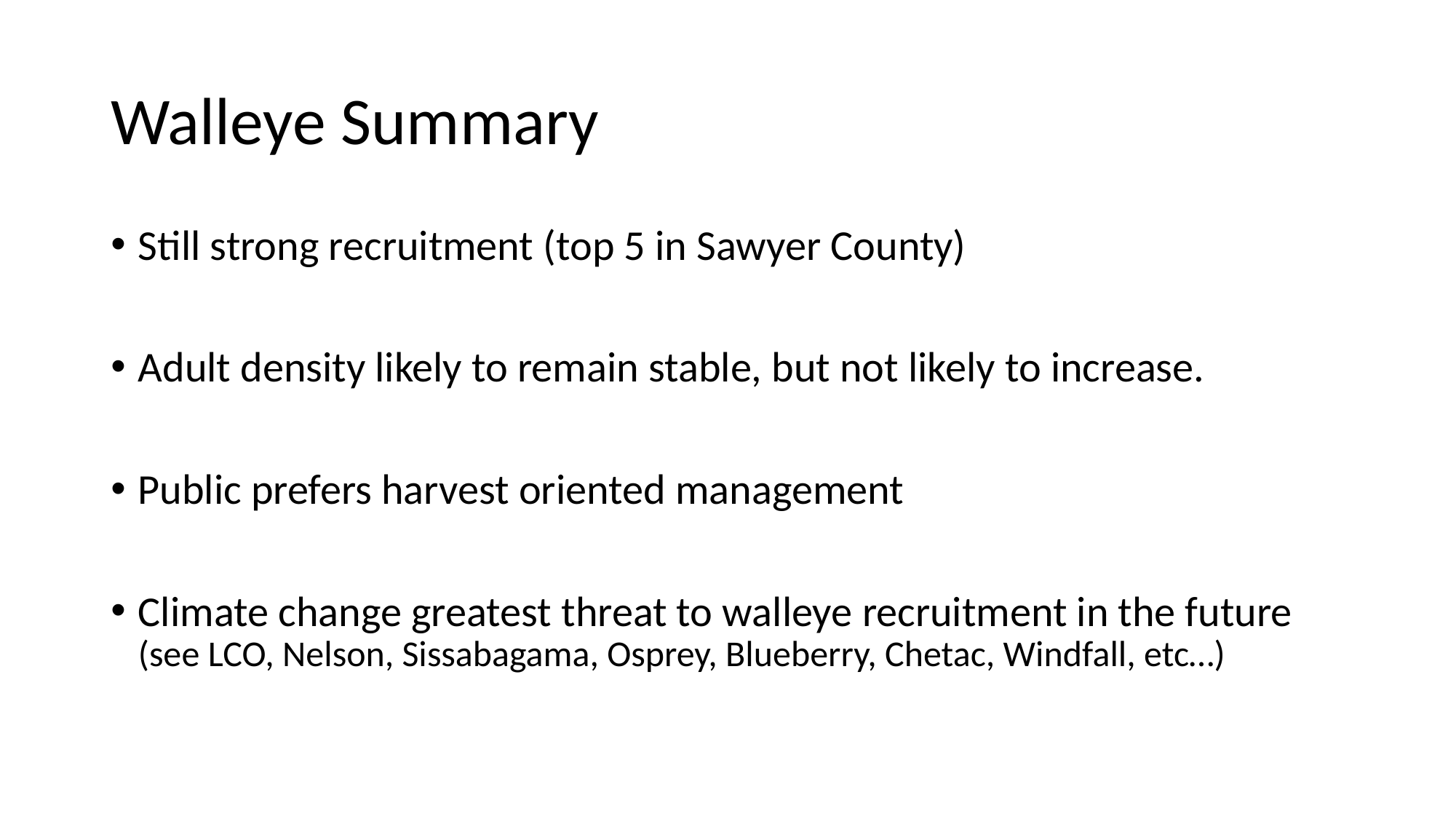

# Walleye Summary
Still strong recruitment (top 5 in Sawyer County)

Adult density likely to remain stable, but not likely to increase.

Public prefers harvest oriented management

Climate change greatest threat to walleye recruitment in the future (see LCO, Nelson, Sissabagama, Osprey, Blueberry, Chetac, Windfall, etc…)